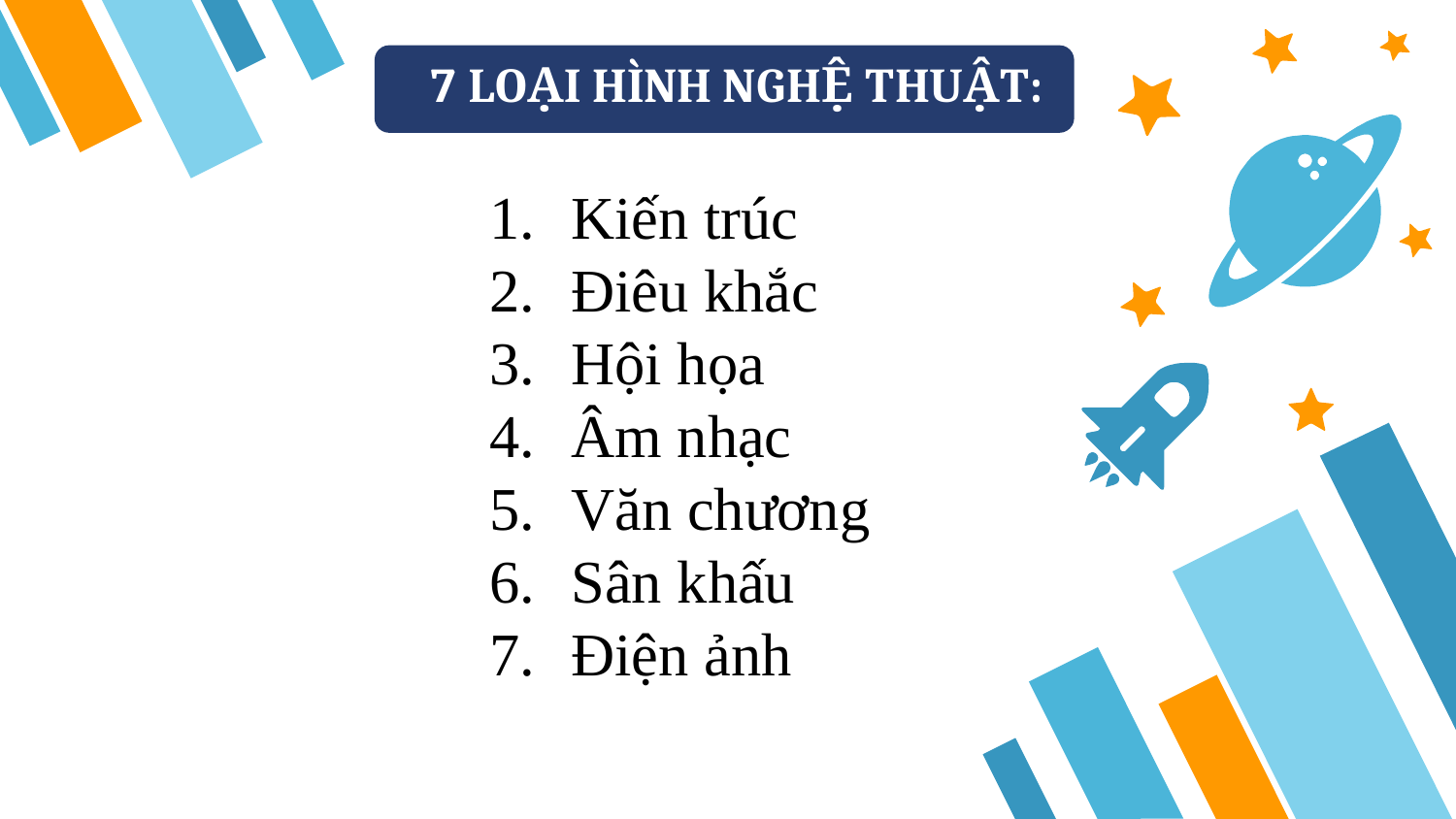

7 LOẠI HÌNH NGHỆ THUẬT:
DẤU PHẨY

Kiến trúc
Điêu khắc
Hội họa
Âm nhạc
Văn chương
Sân khấu
Điện ảnh